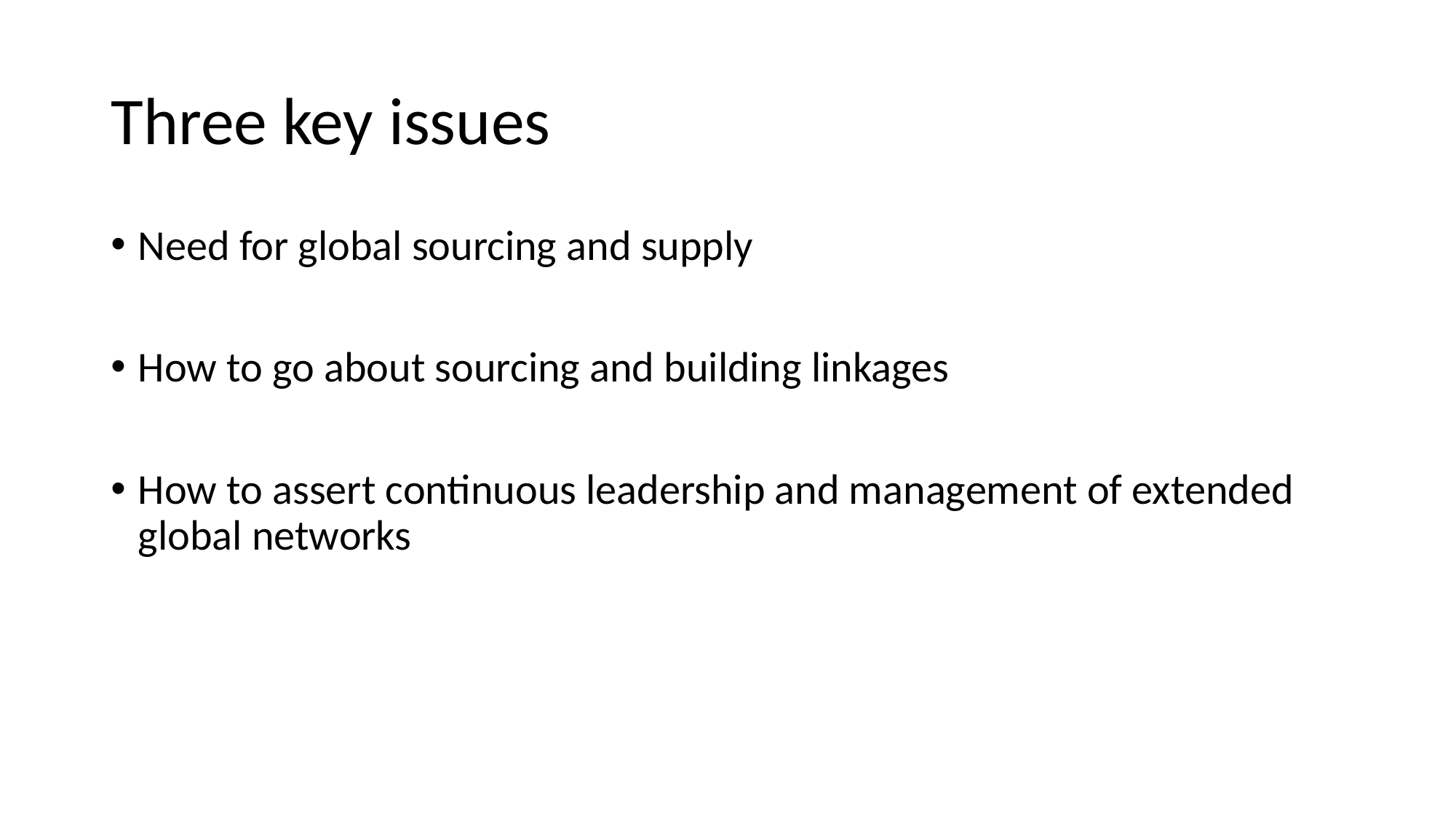

# Three key issues
Need for global sourcing and supply

How to go about sourcing and building linkages

How to assert continuous leadership and management of extended global networks